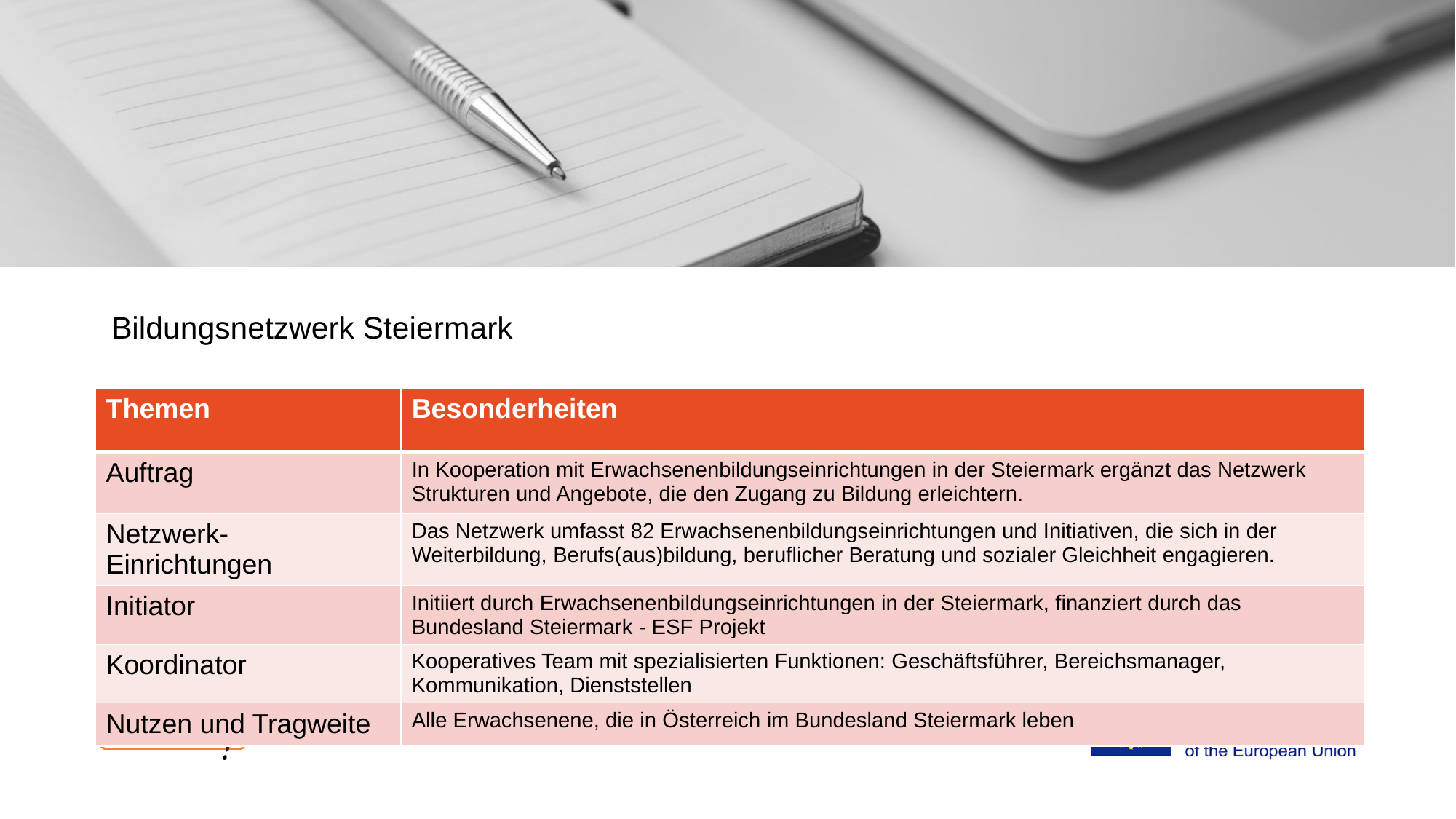

# Bildungsnetzwerk Steiermark
| Themen | Besonderheiten |
| --- | --- |
| Auftrag | In Kooperation mit Erwachsenenbildungseinrichtungen in der Steiermark ergänzt das Netzwerk Strukturen und Angebote, die den Zugang zu Bildung erleichtern. |
| Netzwerk-Einrichtungen | Das Netzwerk umfasst 82 Erwachsenenbildungseinrichtungen und Initiativen, die sich in der Weiterbildung, Berufs(aus)bildung, beruflicher Beratung und sozialer Gleichheit engagieren. |
| Initiator | Initiiert durch Erwachsenenbildungseinrichtungen in der Steiermark, finanziert durch das Bundesland Steiermark - ESF Projekt |
| Koordinator | Kooperatives Team mit spezialisierten Funktionen: Geschäftsführer, Bereichsmanager, Kommunikation, Dienststellen |
| Nutzen und Tragweite | Alle Erwachsenene, die in Österreich im Bundesland Steiermark leben |

connect-erasmus.eu